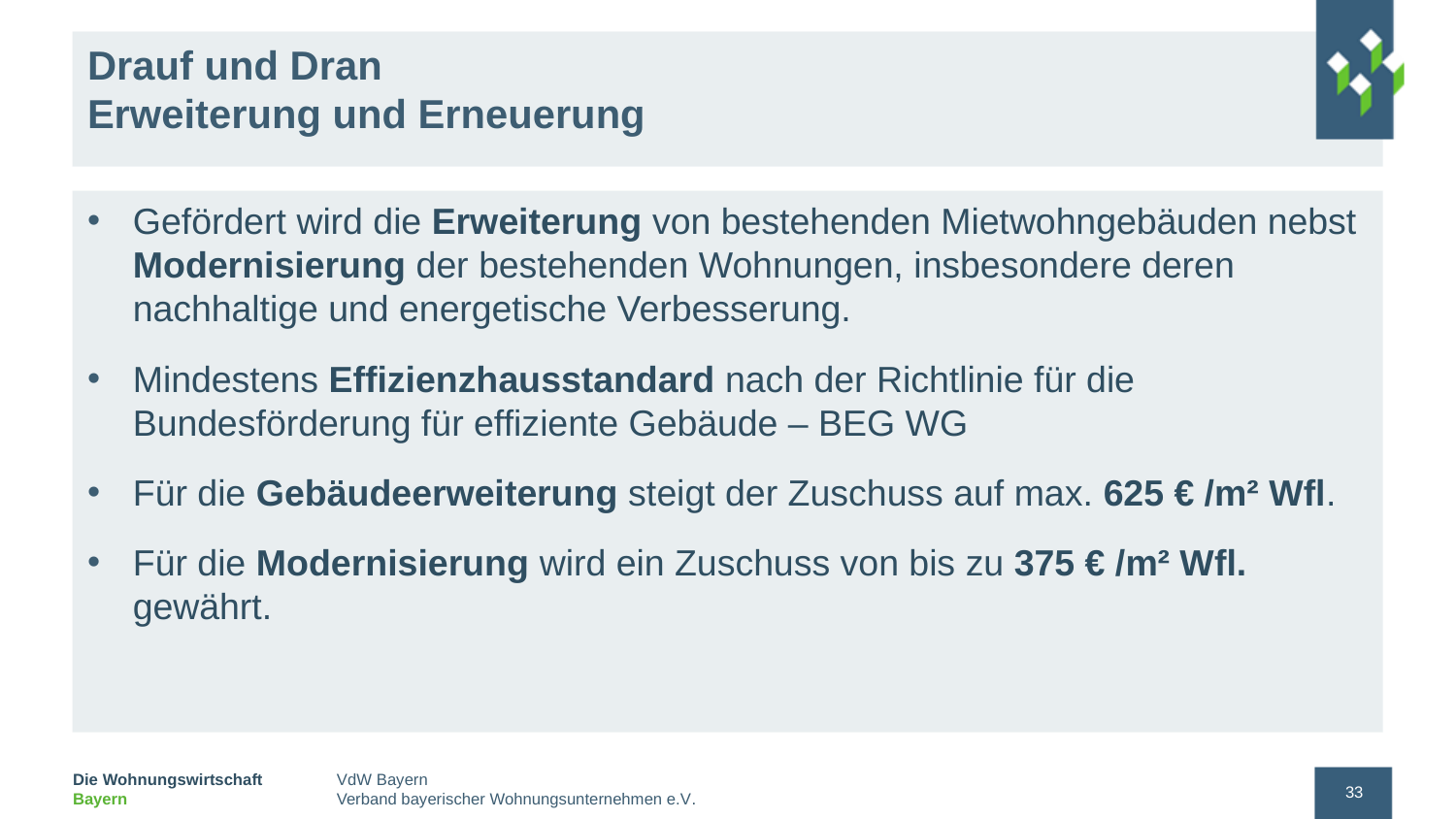

# Drauf und Dran Erweiterung und Erneuerung
Gefördert wird die Erweiterung von bestehenden Mietwohngebäuden nebst Modernisierung der bestehenden Wohnungen, insbesondere deren nachhaltige und energetische Verbesserung.
Mindestens Effizienzhausstandard nach der Richtlinie für die Bundesförderung für effiziente Gebäude – BEG WG
Für die Gebäudeerweiterung steigt der Zuschuss auf max. 625 € /m² Wfl.
Für die Modernisierung wird ein Zuschuss von bis zu 375 € /m² Wfl. gewährt.

33